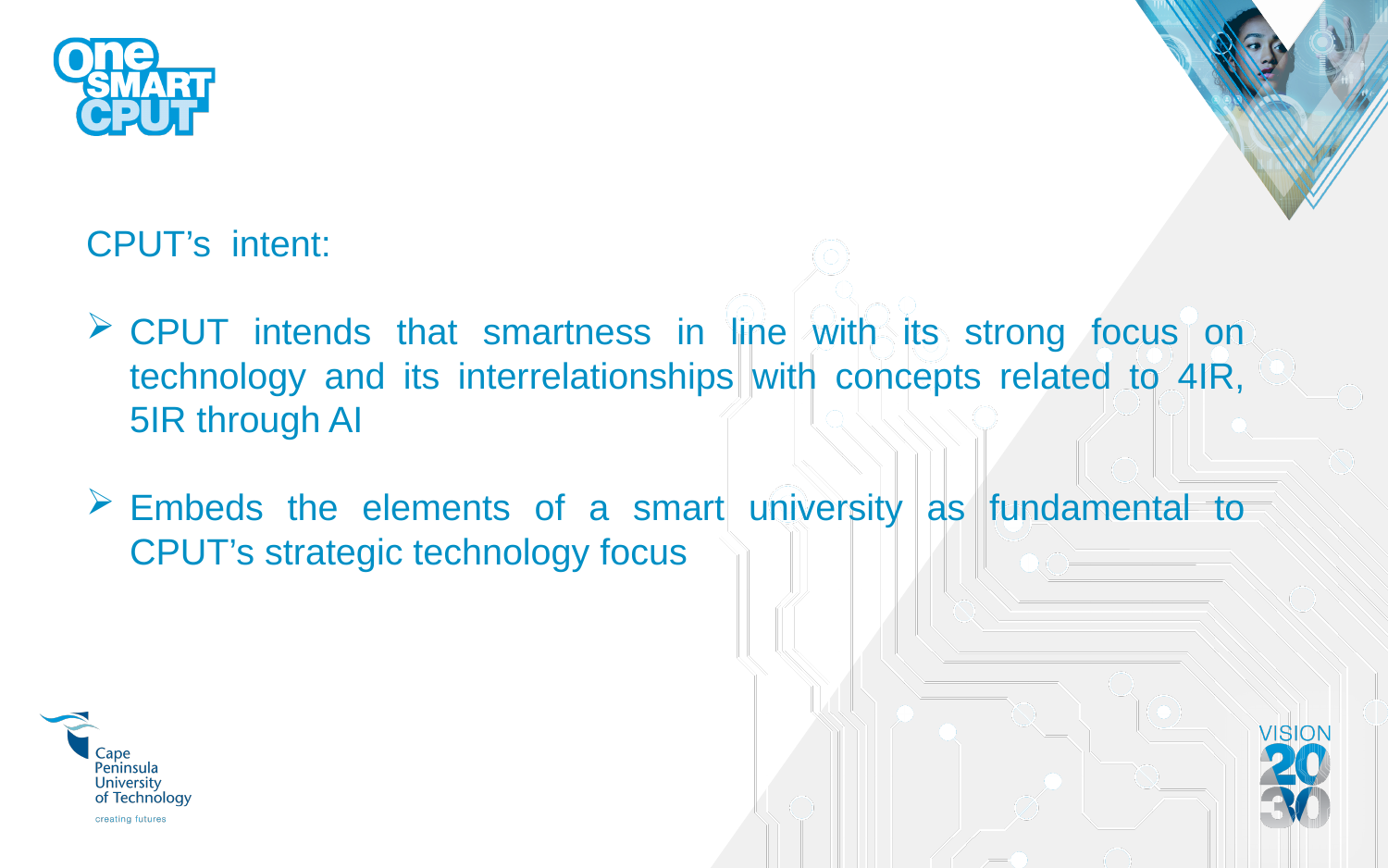

CPUT’s  intent:

CPUT intends that smartness in line with its strong focus on technology and its interrelationships with concepts related to 4IR, 5IR through AI

Embeds the elements of a smart university as fundamental to CPUT’s strategic technology focus